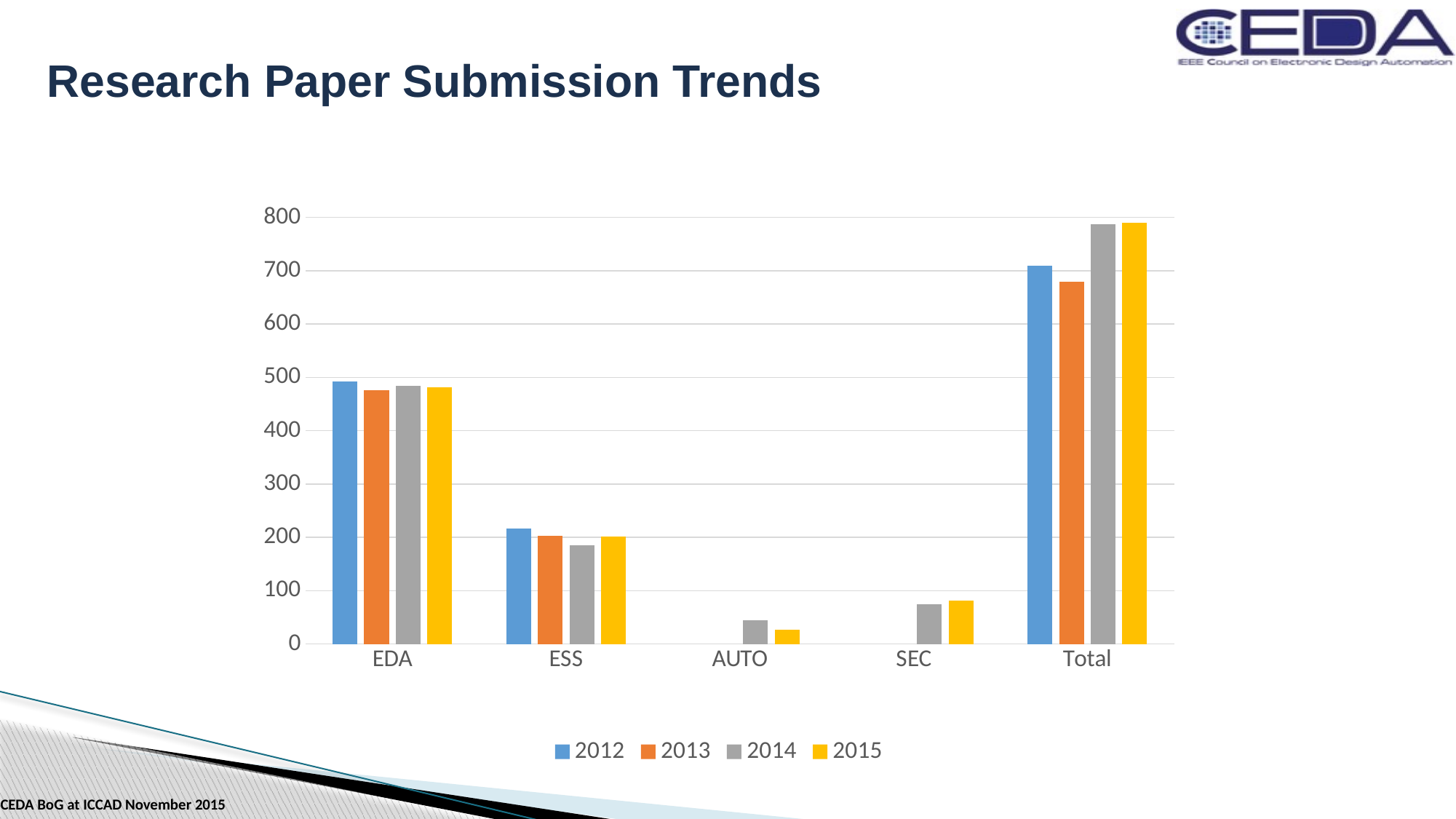

# Research Paper Submission Trends

### Chart

| Category |  |  |  |  |
|---|---|---|---|---|
| EDA | 493.0 | 476.0 | 484.0 | 481.0 |
| ESS | 216.0 | 203.0 | 185.0 | 201.0 |
| AUTO | None | None | 44.0 | 27.0 |
| SEC | None | None | 74.0 | 81.0 |
| Total | 709.0 | 679.0 | 787.0 | 790.0 |
CEDA BoG at ICCAD November 2015